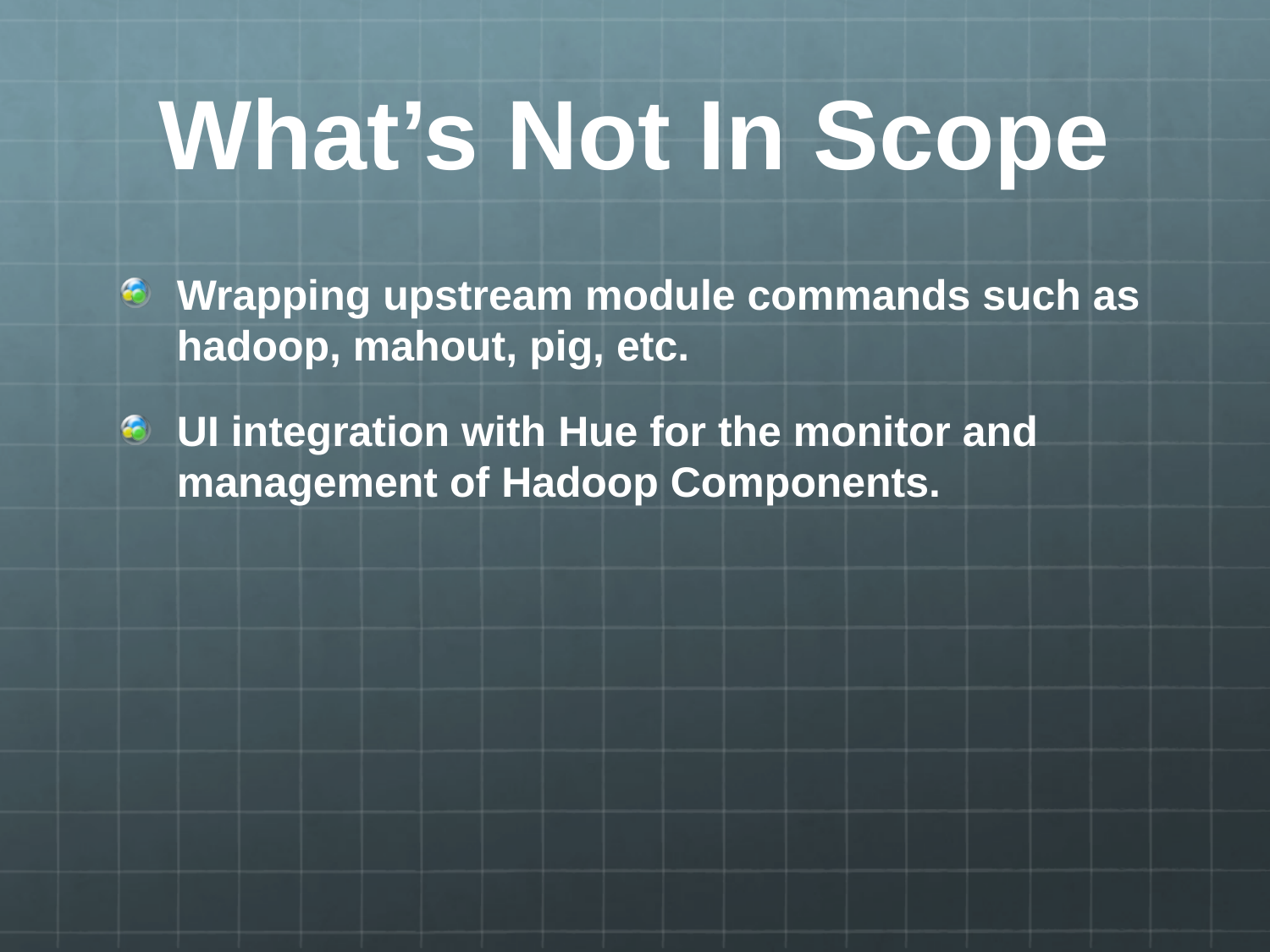

# What’s Not In Scope
Wrapping upstream module commands such as hadoop, mahout, pig, etc.
UI integration with Hue for the monitor and management of Hadoop Components.